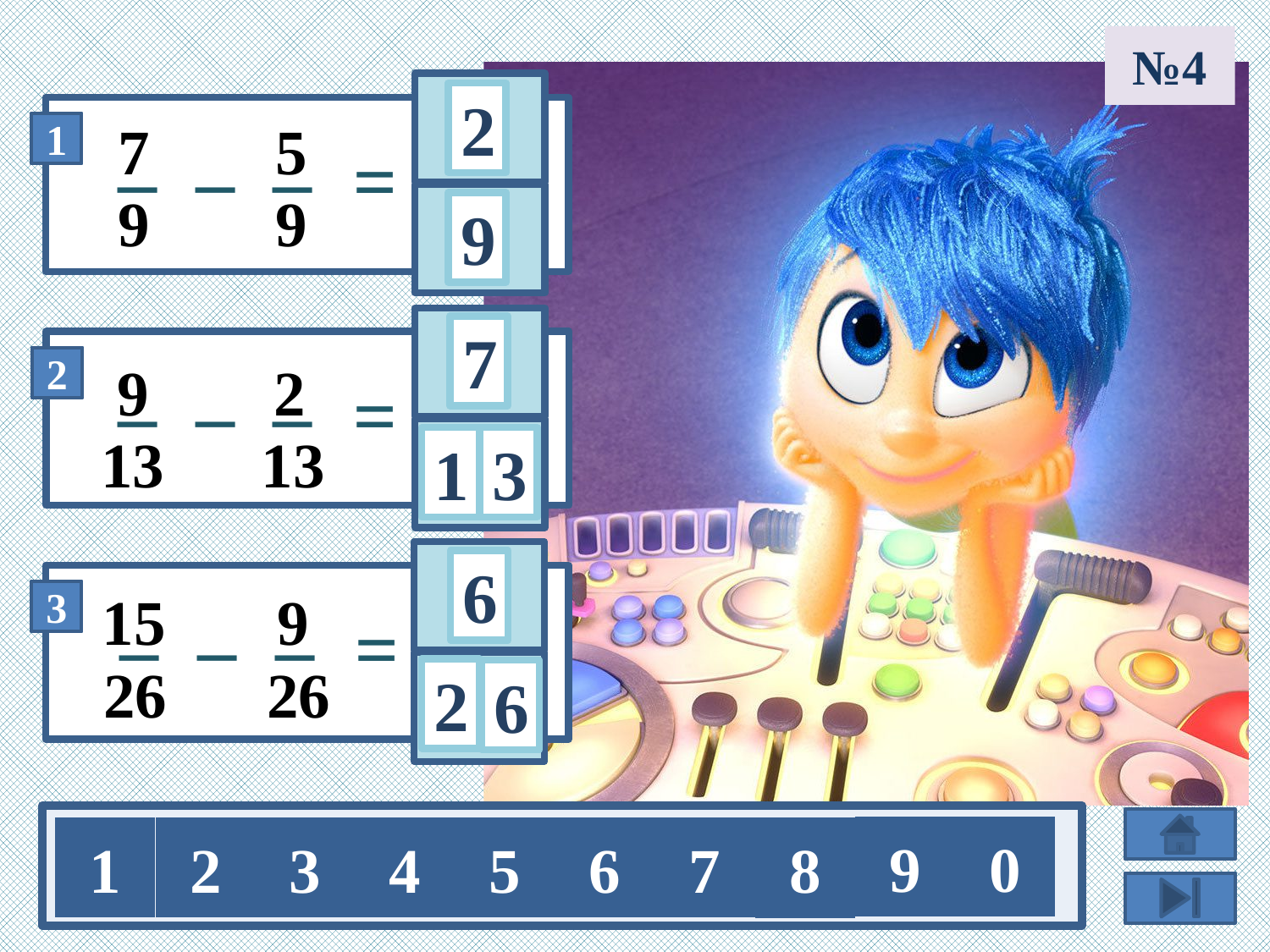

№4
2
7
5
9
9
9
7
9
2
13
13
1
3
6
15
9
26
26
2
6

9
0
1
2
3
4
5
6
7
8